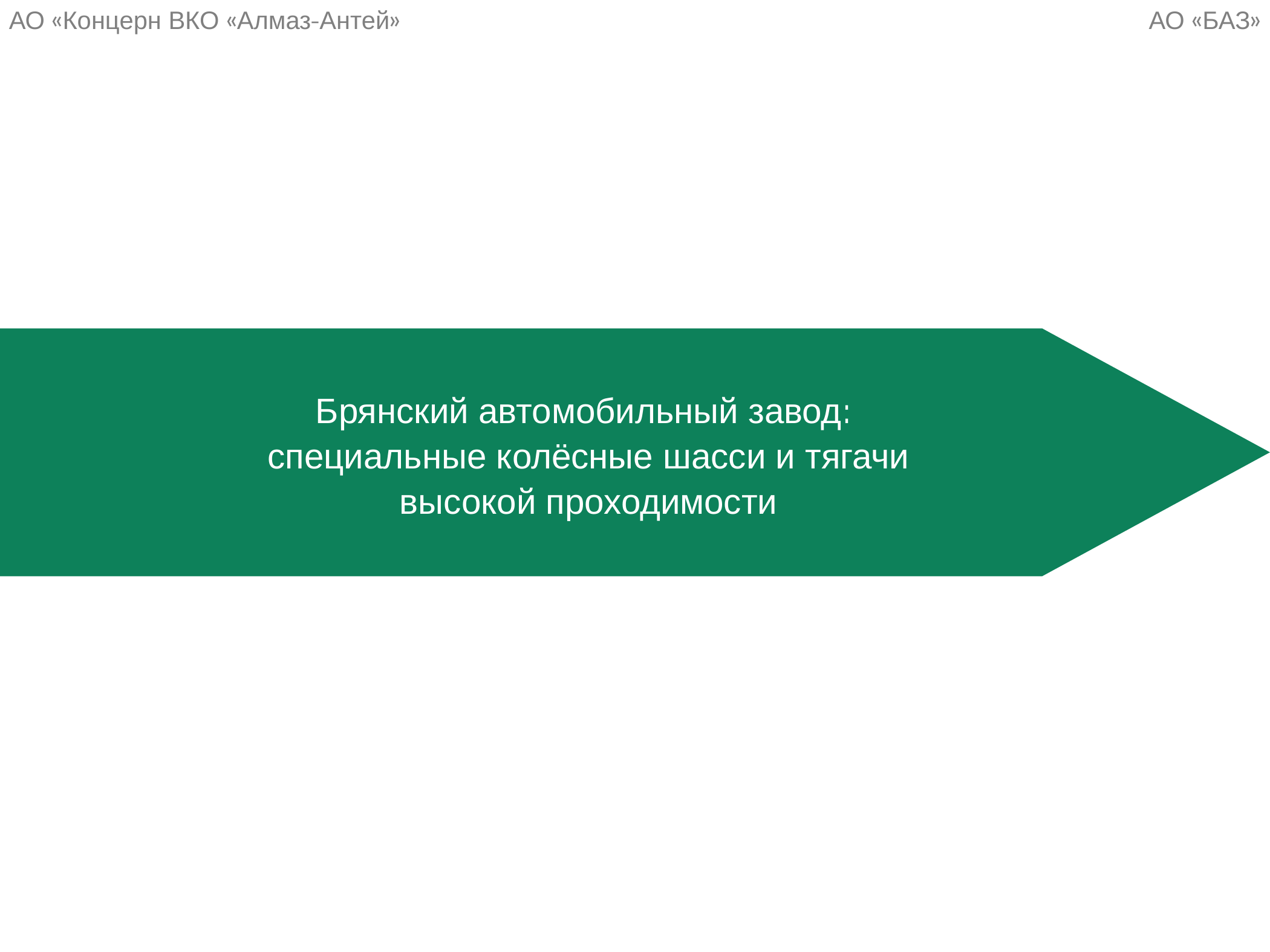

АО «Концерн ВКО «Алмаз-Антей»
АО «БАЗ»

Брянский автомобильный завод:
специальные колёсные шасси и тягачи
высокой проходимости